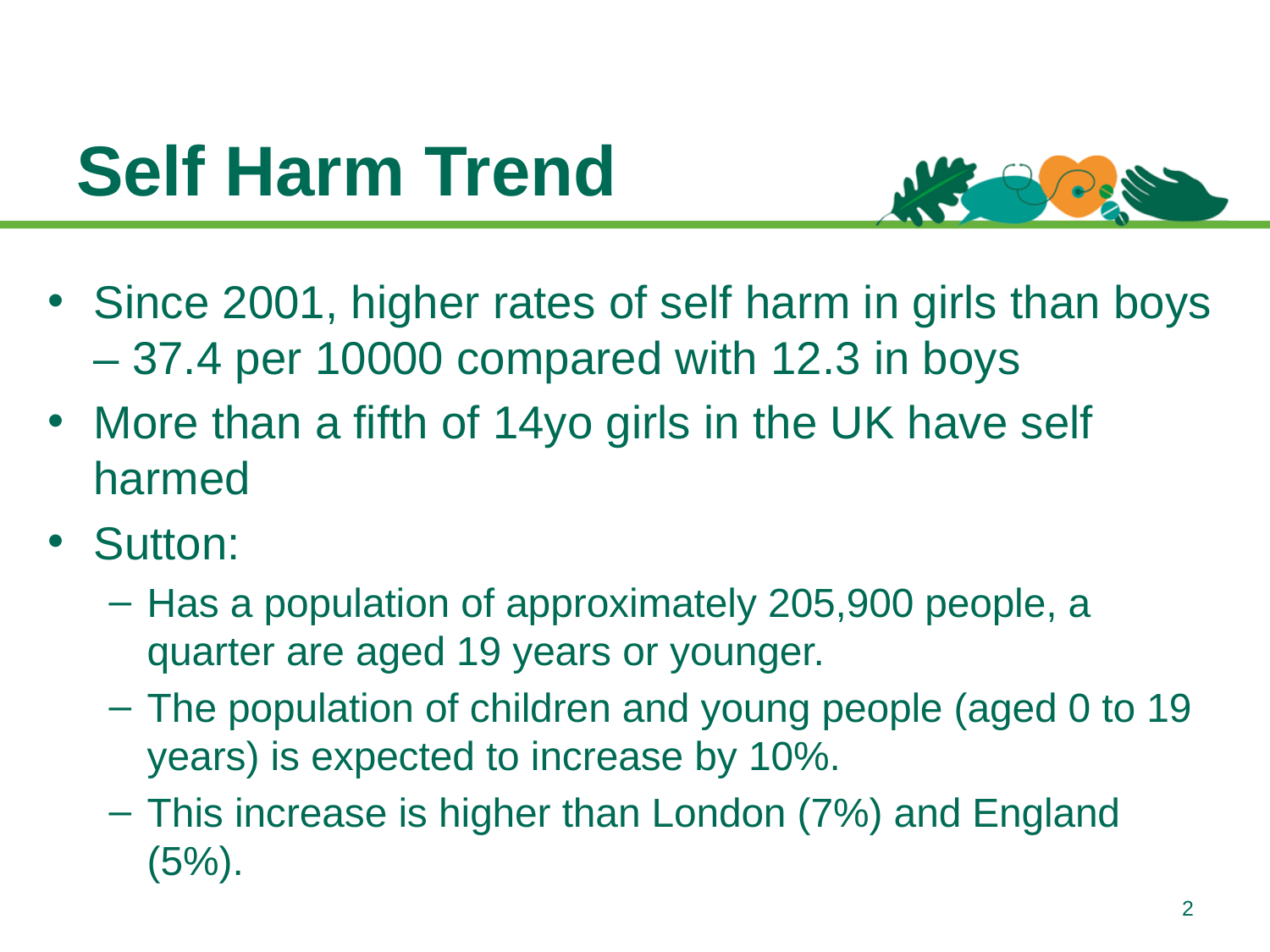

# Self Harm Trend
Since 2001, higher rates of self harm in girls than boys – 37.4 per 10000 compared with 12.3 in boys
More than a fifth of 14yo girls in the UK have self harmed
Sutton:
Has a population of approximately 205,900 people, a quarter are aged 19 years or younger.
The population of children and young people (aged 0 to 19 years) is expected to increase by 10%.
This increase is higher than London (7%) and England (5%).

2